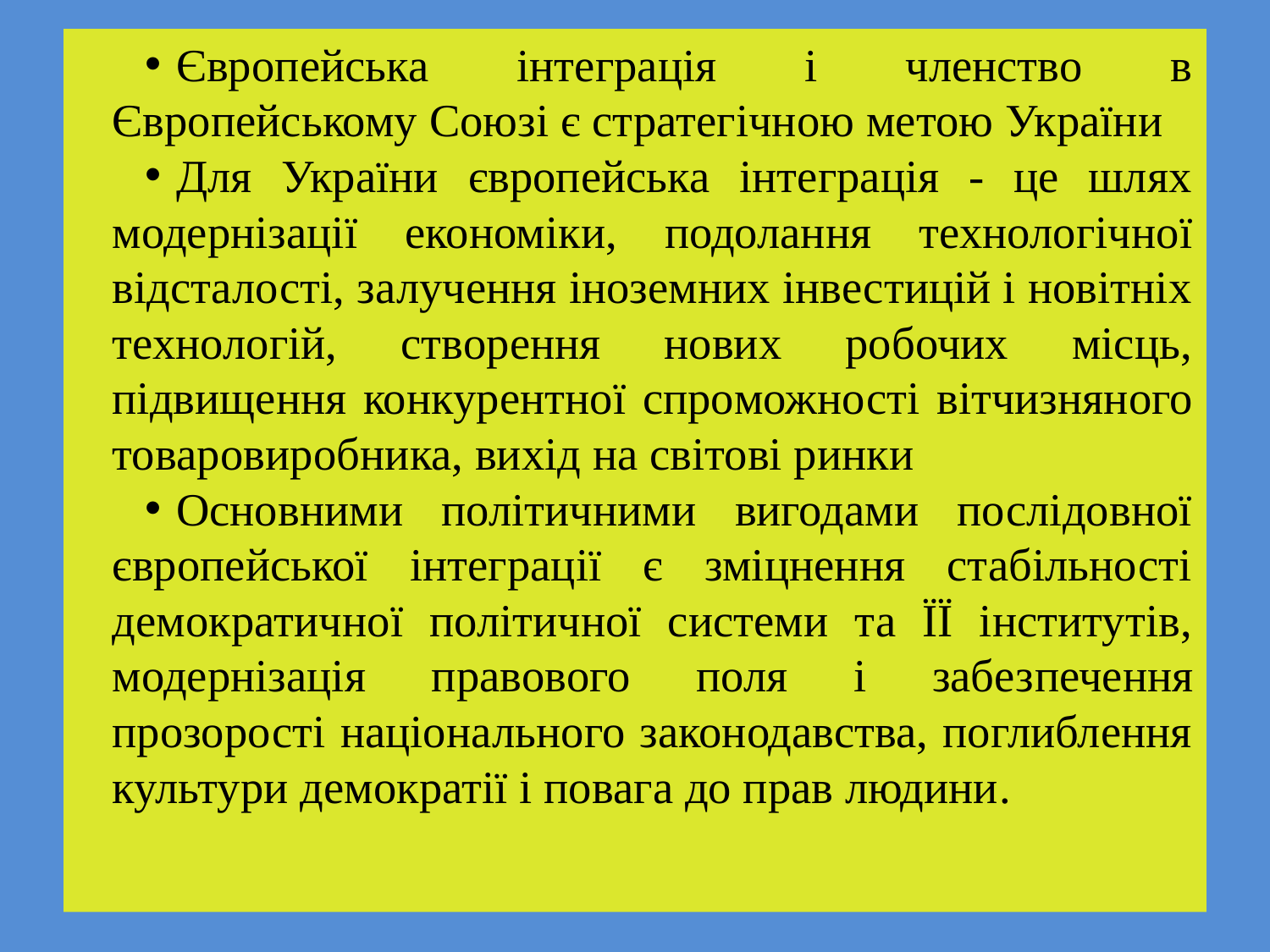

Європейська інтеграція і членство в Європейському Союзі є стратегічною метою України
Для України європейська інтеграція - це шлях модернізації економіки, подолання технологічної відсталості, залучення іноземних інвестицій і новітніх технологій, створення нових робочих місць, підвищення конкурентної спро­можності вітчизняного товаровироб­ника, вихід на світові ринки
Основними політичними вигодами послідовної європейської інтеграції є зміцнення стабільності демократичної політичної системи та ЇЇ інститутів, модернізація правового поля і забез­печення прозорості національного законодавства, поглиблення культури демократії і повага до прав людини.